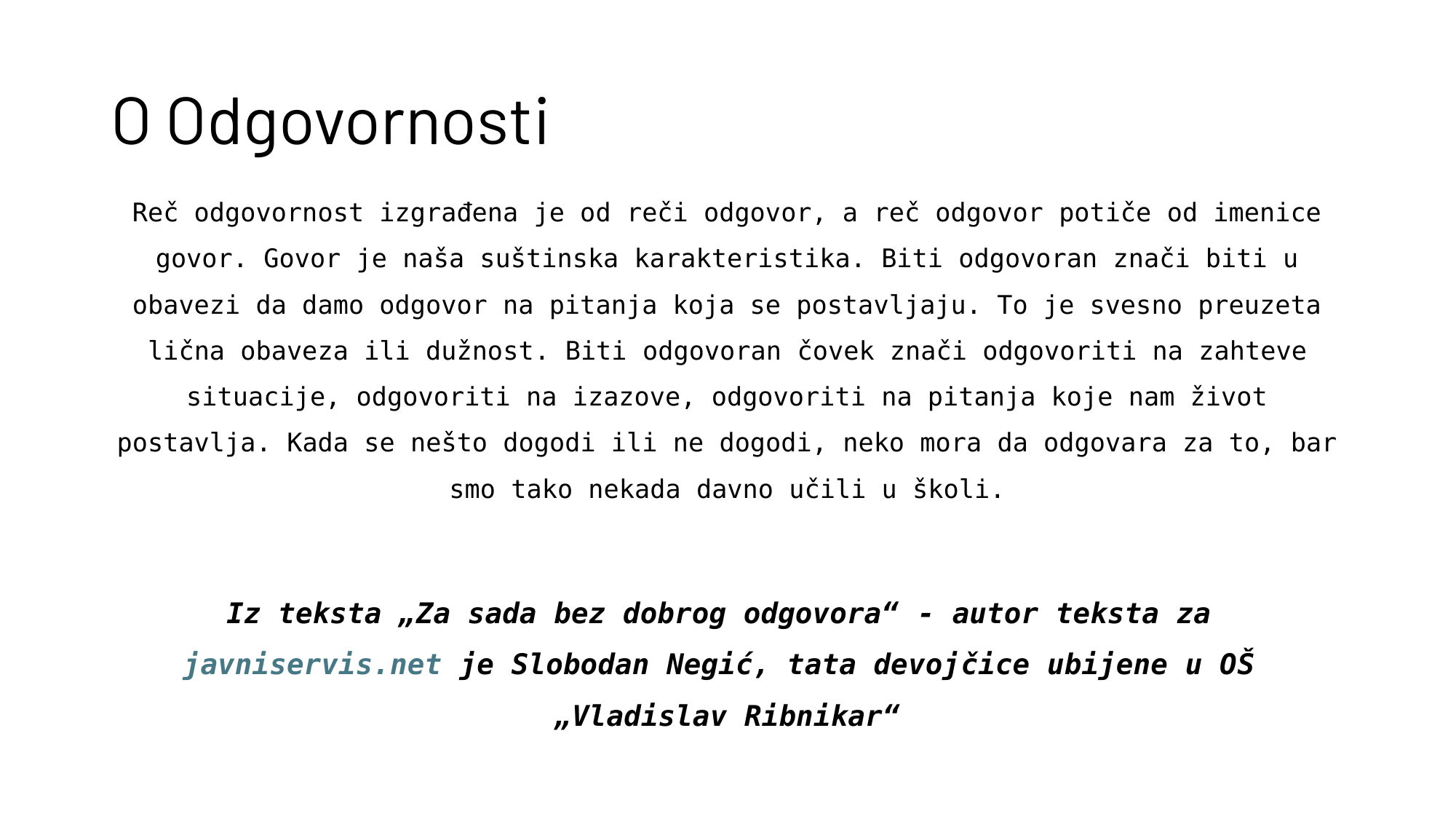

# O Odgovornosti
Reč odgovornost izgrađena je od reči odgovor, a reč odgovor potiče od imenice govor. Govor je naša suštinska karakteristika. Biti odgovoran znači biti u obavezi da damo odgovor na pitanja koja se postavljaju. To je svesno preuzeta lična obaveza ili dužnost. Biti odgovoran čovek znači odgovoriti na zahteve situacije, odgovoriti na izazove, odgovoriti na pitanja koje nam život postavlja. Kada se nešto dogodi ili ne dogodi, neko mora da odgovara za to, bar smo tako nekada davno učili u školi.

Iz teksta „Za sada bez dobrog odgovora“ - autor teksta za javniservis.net je Slobodan Negić, tata devojčice ubijene u OŠ  „Vladislav Ribnikar“